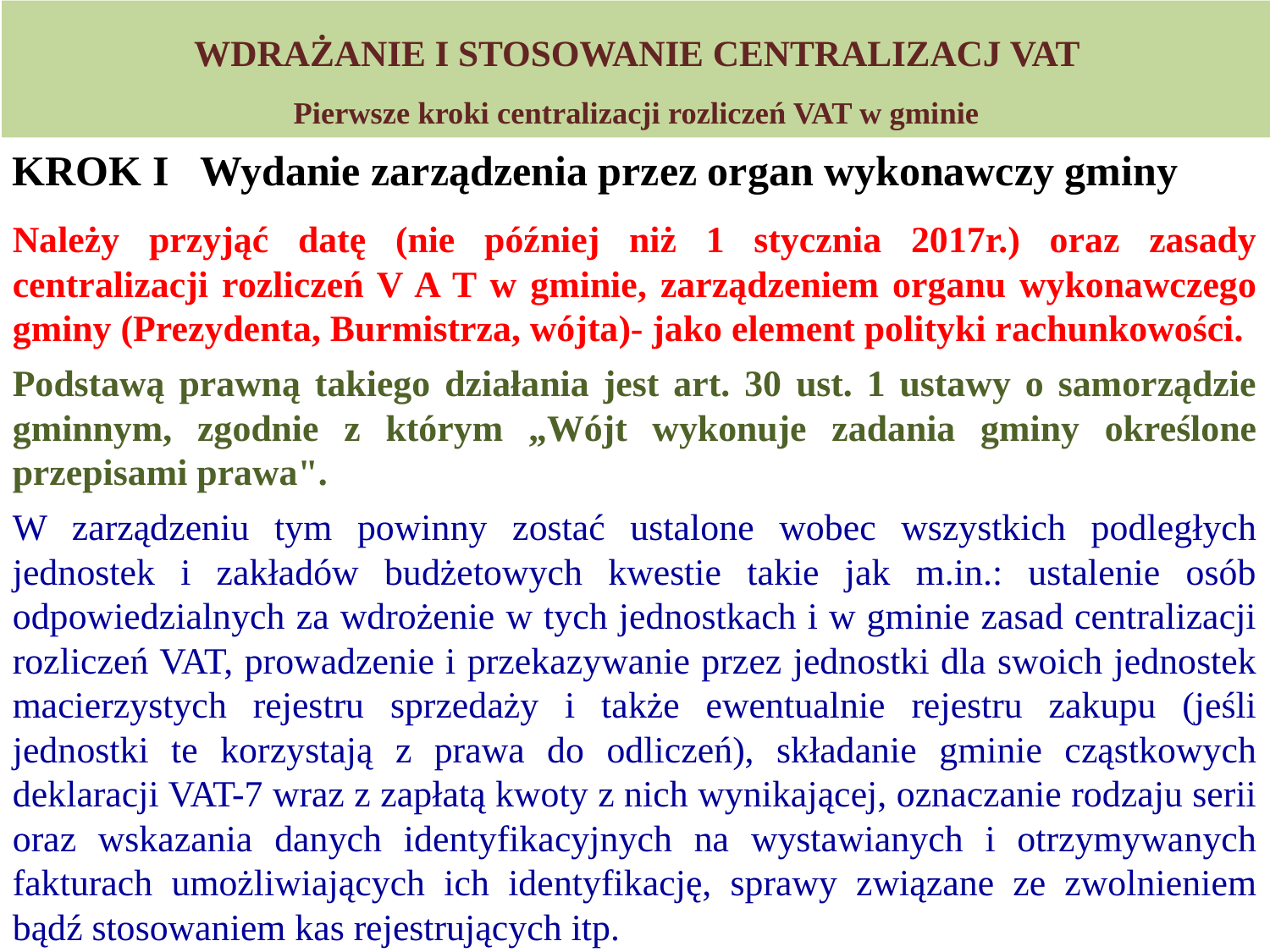

# WDRAŻANIE I STOSOWANIE CENTRALIZACJ VAT Pierwsze kroki centralizacji rozliczeń VAT w gminie
KROK I   Wydanie zarządzenia przez organ wykonawczy gminy
Należy przyjąć datę (nie później niż 1 stycznia 2017r.) oraz zasady centralizacji rozliczeń V A T w gminie, zarządzeniem organu wykonawczego gminy (Prezydenta, Burmistrza, wójta)- jako element polityki rachunkowości.
Podstawą prawną takiego działania jest art. 30 ust. 1 ustawy o samorządzie gminnym, zgodnie z którym „Wójt wykonuje zadania gminy określone przepisami prawa".
W zarządzeniu tym powinny zostać ustalone wobec wszystkich podległych jednostek i zakładów budżetowych kwestie takie jak m.in.: ustalenie osób odpowiedzialnych za wdrożenie w tych jednostkach i w gminie zasad centralizacji rozliczeń VAT, prowadzenie i przekazywanie przez jednostki dla swoich jednostek macierzystych rejestru sprzedaży i także ewentualnie rejestru zakupu (jeśli jednostki te korzystają z prawa do odliczeń), składanie gminie cząstkowych deklaracji VAT-7 wraz z zapłatą kwoty z nich wynikającej, oznaczanie rodzaju serii oraz wskazania danych identyfikacyjnych na wystawianych i otrzymywanych fakturach umożliwiających ich identyfikację, sprawy związane ze zwolnieniem bądź stosowaniem kas rejestrujących itp.